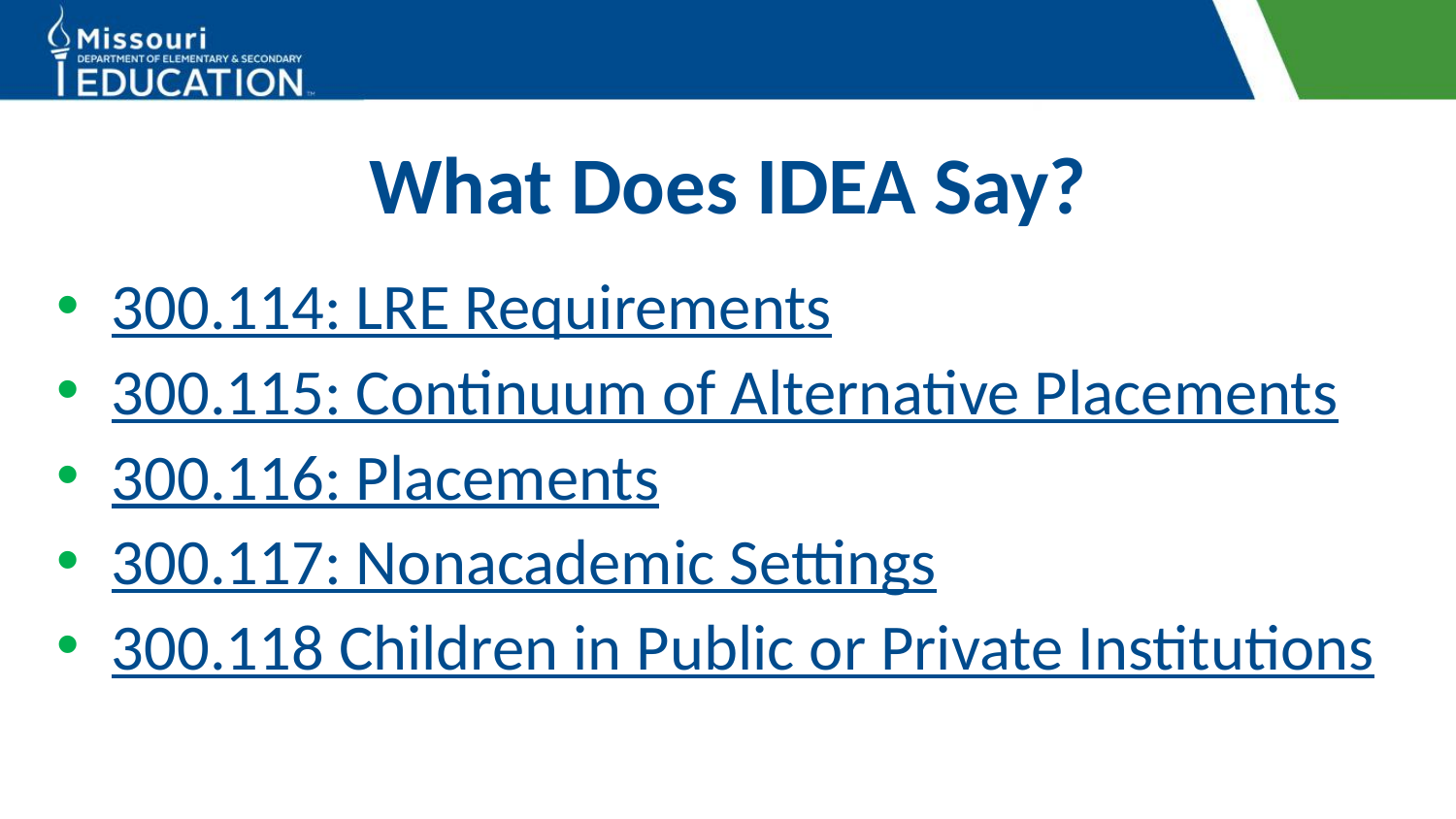

# What Does IDEA Say?
300.114: LRE Requirements
300.115: Continuum of Alternative Placements
300.116: Placements
300.117: Nonacademic Settings
300.118 Children in Public or Private Institutions